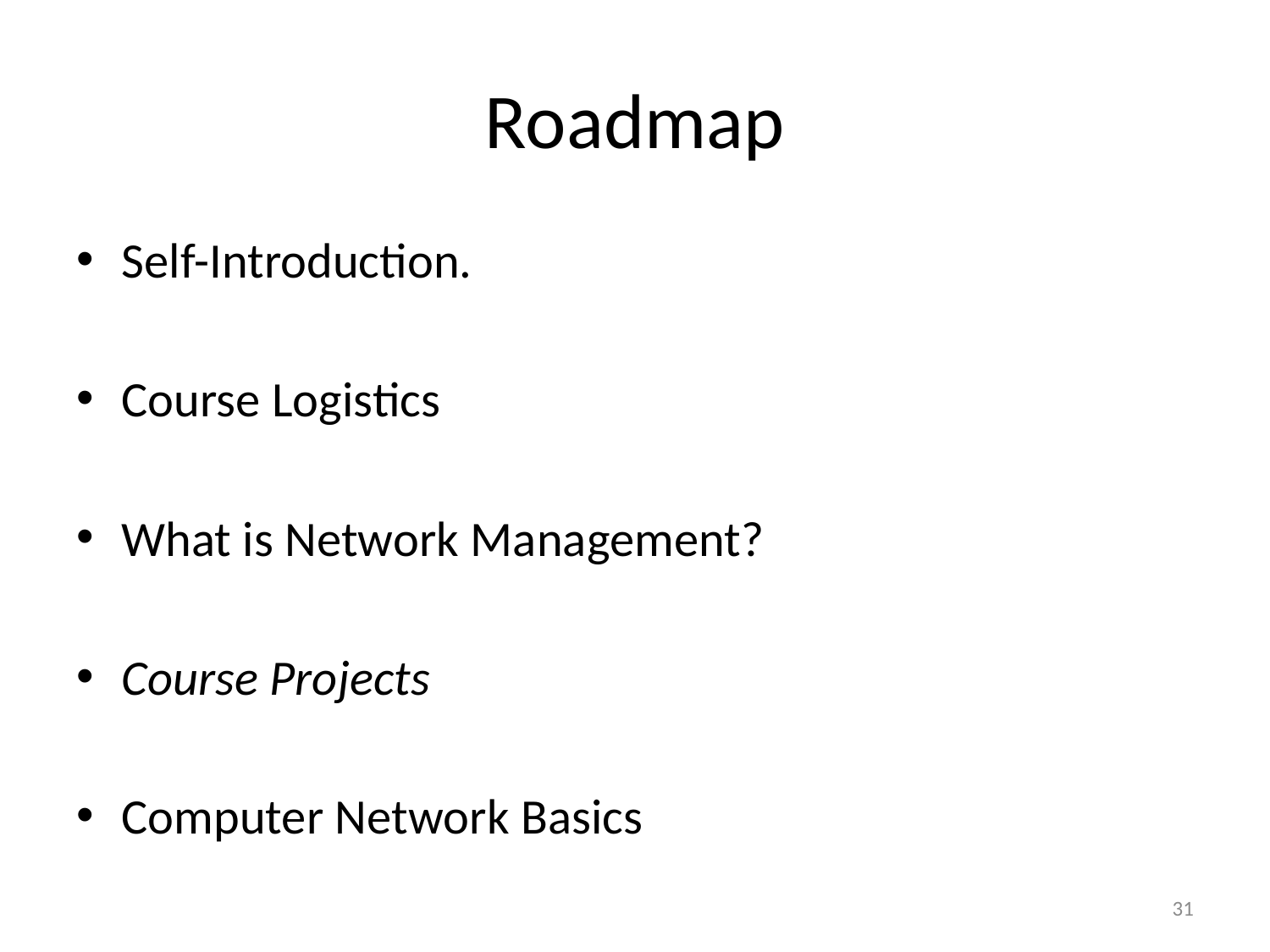

# Roadmap
Self-Introduction.

Course Logistics

What is Network Management?

Course Projects

Computer Network Basics
31